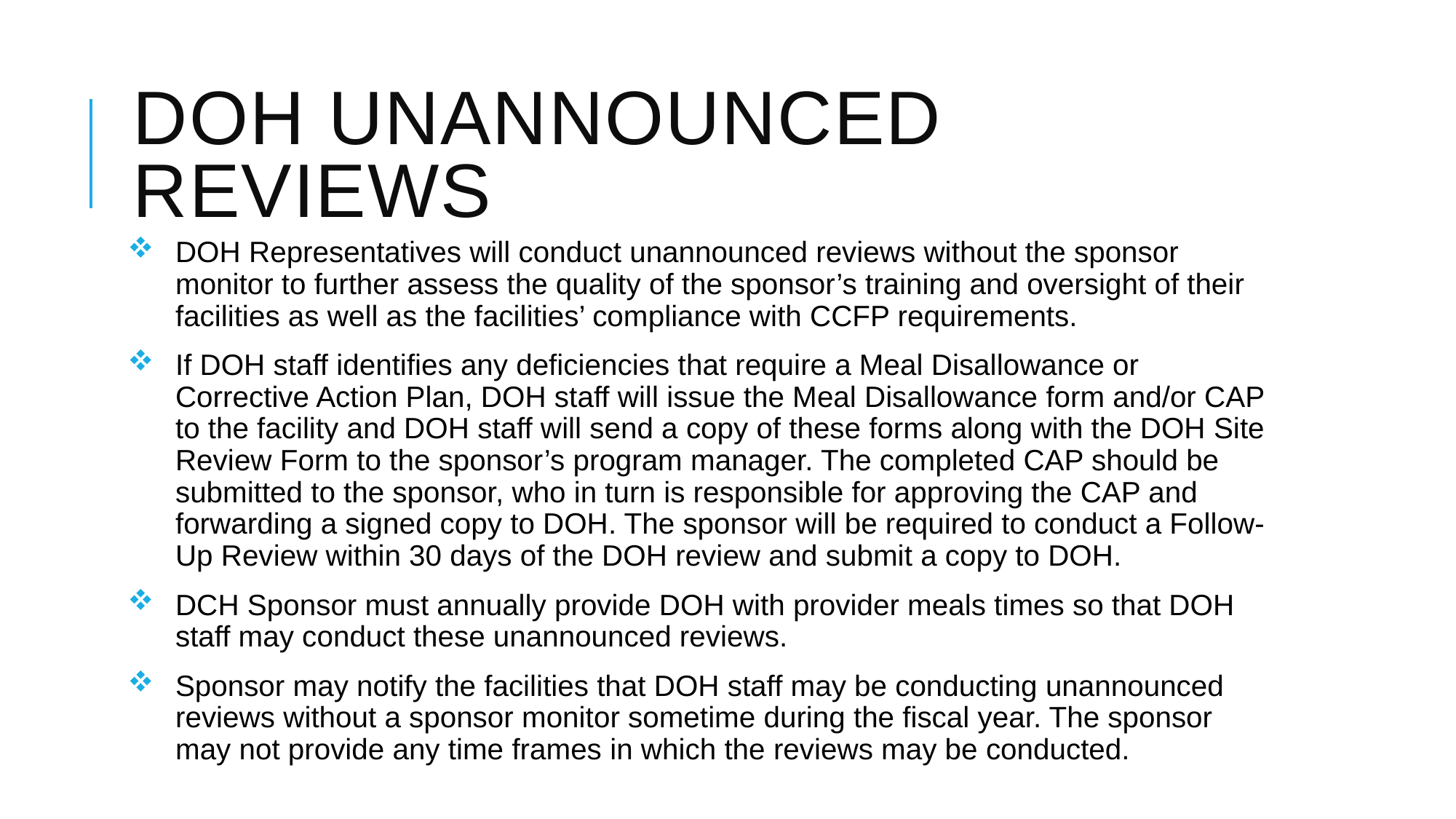

# DOH Unannounced Reviews
DOH Representatives will conduct unannounced reviews without the sponsor monitor to further assess the quality of the sponsor’s training and oversight of their facilities as well as the facilities’ compliance with CCFP requirements.
If DOH staff identifies any deficiencies that require a Meal Disallowance or Corrective Action Plan, DOH staff will issue the Meal Disallowance form and/or CAP to the facility and DOH staff will send a copy of these forms along with the DOH Site Review Form to the sponsor’s program manager. The completed CAP should be submitted to the sponsor, who in turn is responsible for approving the CAP and forwarding a signed copy to DOH. The sponsor will be required to conduct a Follow-Up Review within 30 days of the DOH review and submit a copy to DOH.
DCH Sponsor must annually provide DOH with provider meals times so that DOH staff may conduct these unannounced reviews.
Sponsor may notify the facilities that DOH staff may be conducting unannounced reviews without a sponsor monitor sometime during the fiscal year. The sponsor may not provide any time frames in which the reviews may be conducted.